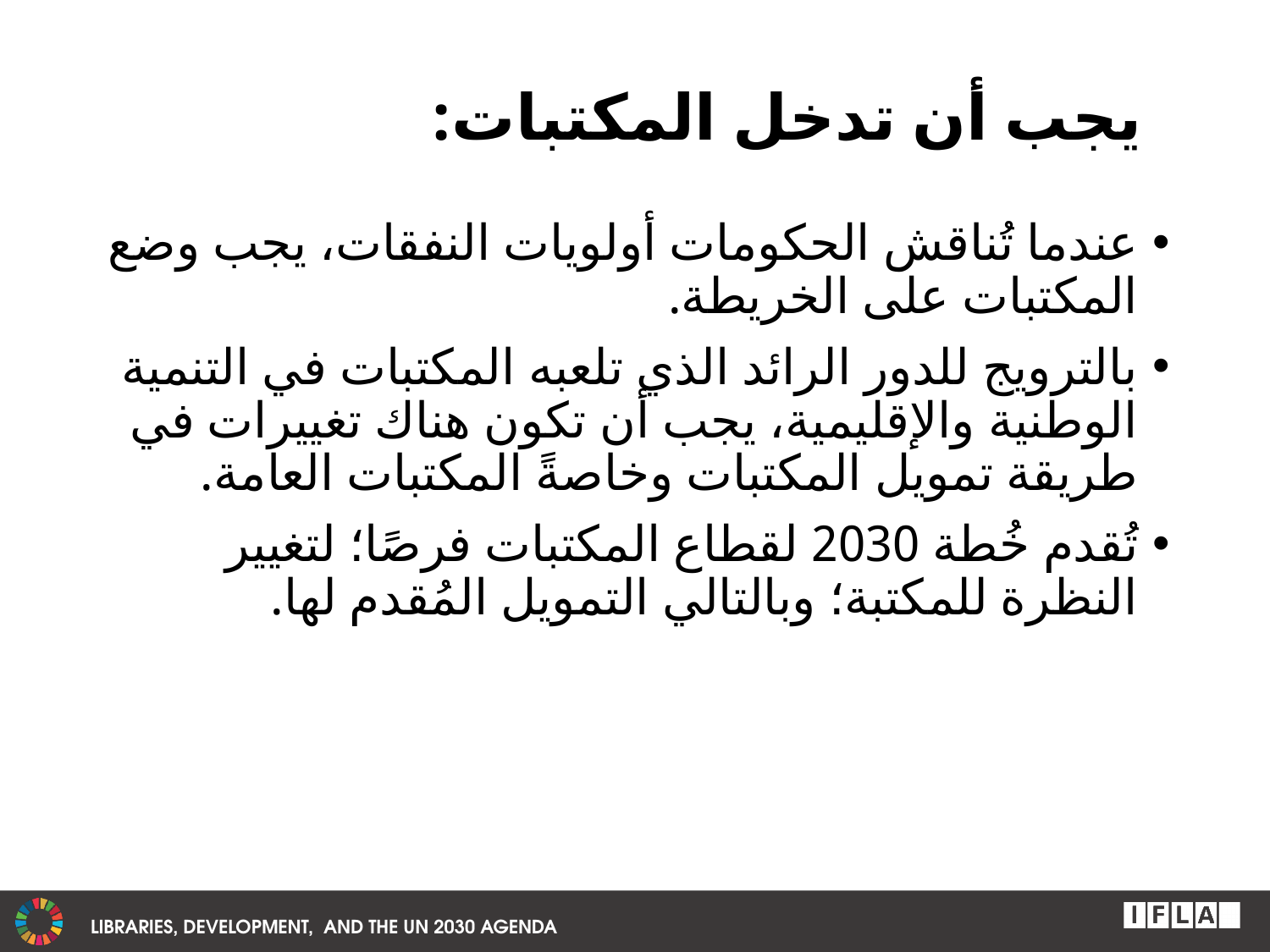

# يجب أن تدخل المكتبات:
عندما تُناقش الحكومات أولويات النفقات، يجب وضع المكتبات على الخريطة.
بالترويج للدور الرائد الذي تلعبه المكتبات في التنمية الوطنية والإقليمية، يجب أن تكون هناك تغييرات في طريقة تمويل المكتبات وخاصةً المكتبات العامة.
تُقدم خُطة 2030 لقطاع المكتبات فرصًا؛ لتغيير النظرة للمكتبة؛ وبالتالي التمويل المُقدم لها.